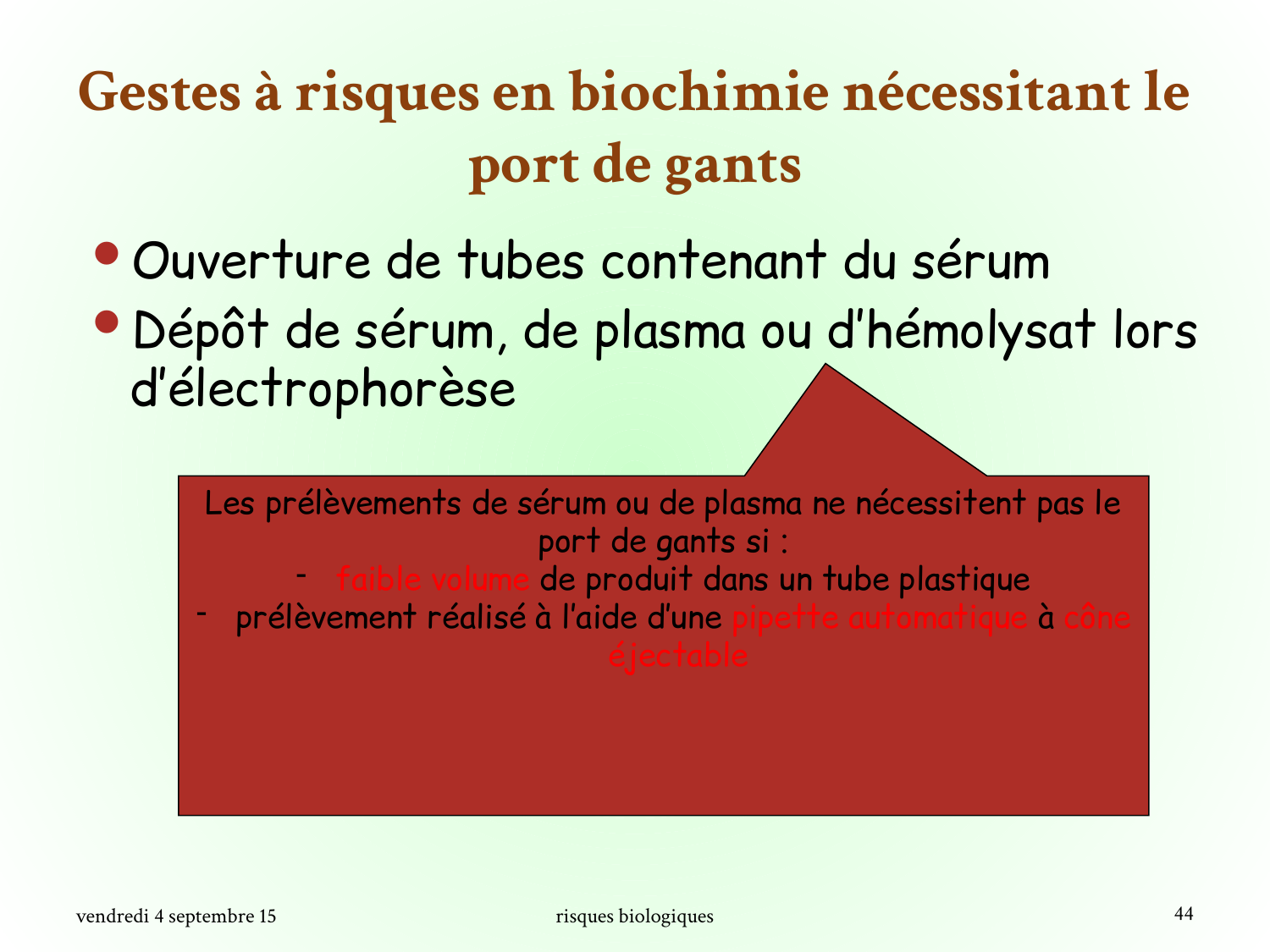

# Gestes à risques en biochimie nécessitant le port de gants
Ouverture de tubes contenant du sérum
Dépôt de sérum, de plasma ou d’hémolysat lors d’électrophorèse

Les prélèvements de sérum ou de plasma ne nécessitent pas le port de gants si :
 faible volume de produit dans un tube plastique
 prélèvement réalisé à l’aide d’une pipette automatique à cône éjectable
vendredi 4 septembre 15
risques biologiques
44